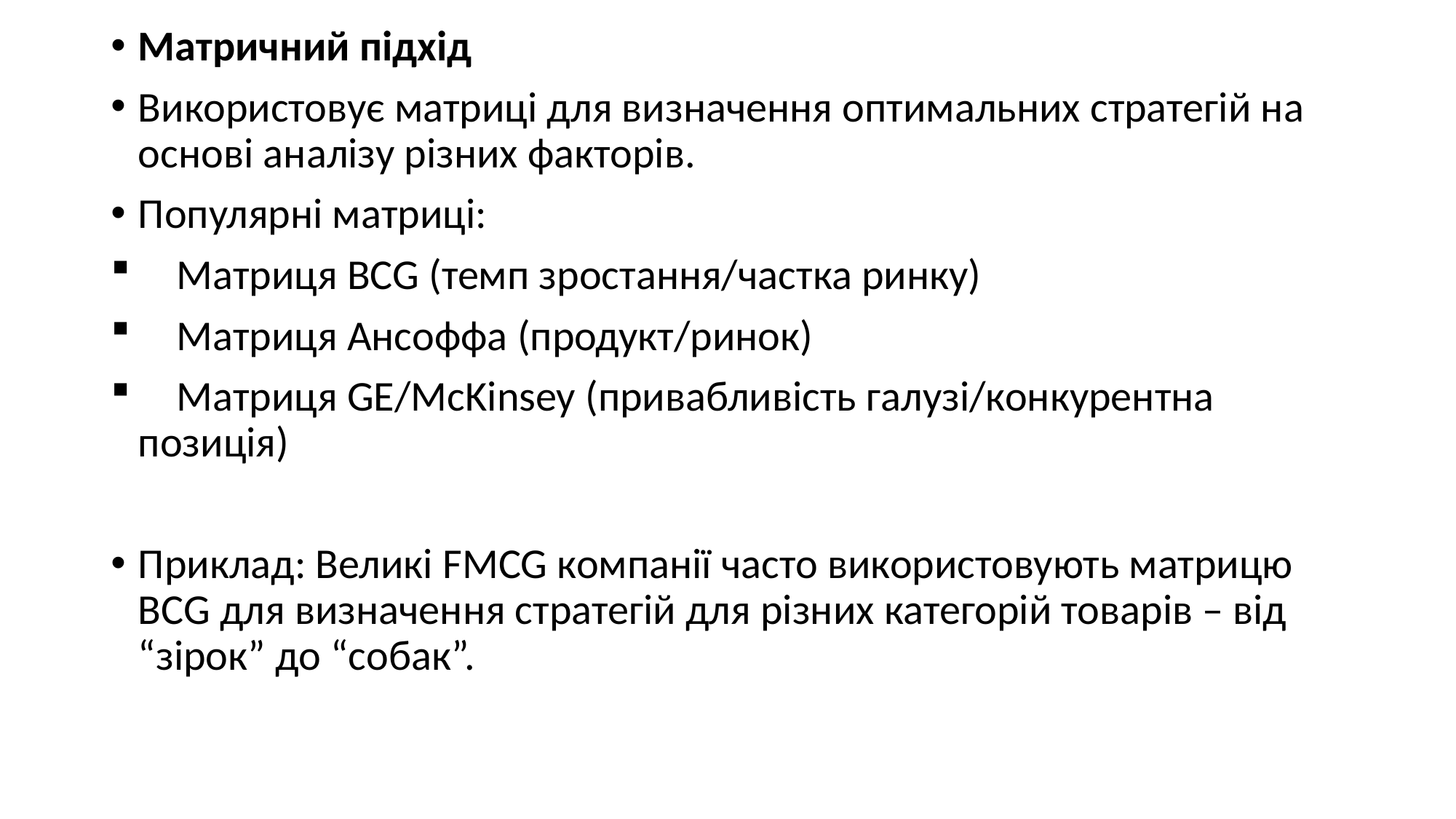

#
Матричний підхід
Використовує матриці для визначення оптимальних стратегій на основі аналізу різних факторів.
Популярні матриці:
    Матриця BCG (темп зростання/частка ринку)
    Матриця Ансоффа (продукт/ринок)
    Матриця GE/McKinsey (привабливість галузі/конкурентна позиція)

Приклад: Великі FMCG компанії часто використовують матрицю BCG для визначення стратегій для різних категорій товарів – від “зірок” до “собак”.